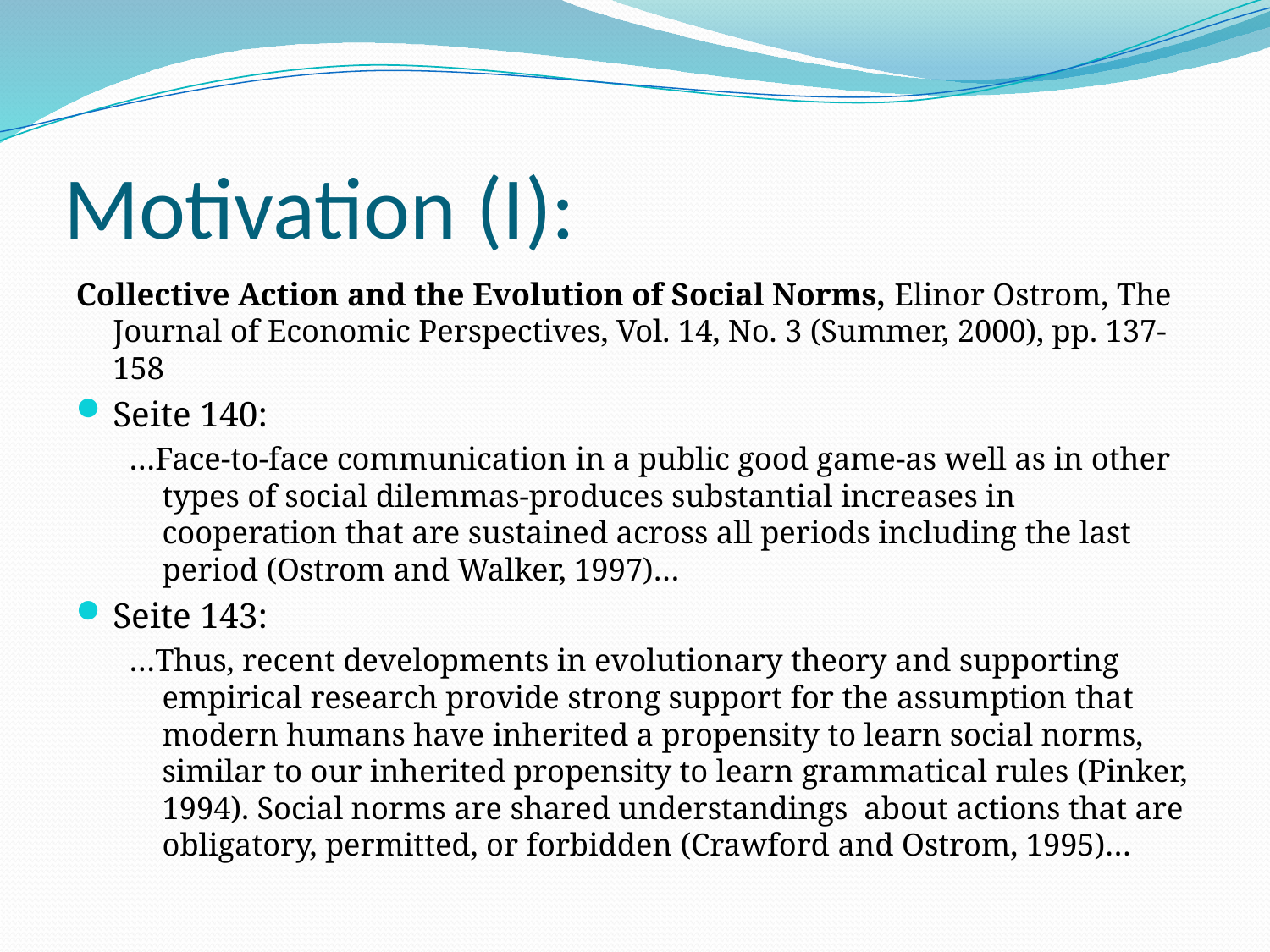

# Motivation (I):
Collective Action and the Evolution of Social Norms, Elinor Ostrom, The Journal of Economic Perspectives, Vol. 14, No. 3 (Summer, 2000), pp. 137-158
Seite 140:
…Face-to-face communication in a public good game-as well as in other types of social dilemmas-produces substantial increases in cooperation that are sustained across all periods including the last period (Ostrom and Walker, 1997)…
Seite 143:
…Thus, recent developments in evolutionary theory and supporting empirical research provide strong support for the assumption that modern humans have inherited a propensity to learn social norms, similar to our inherited propensity to learn grammatical rules (Pinker, 1994). Social norms are shared understandings  about actions that are obligatory, permitted, or forbidden (Crawford and Ostrom, 1995)…